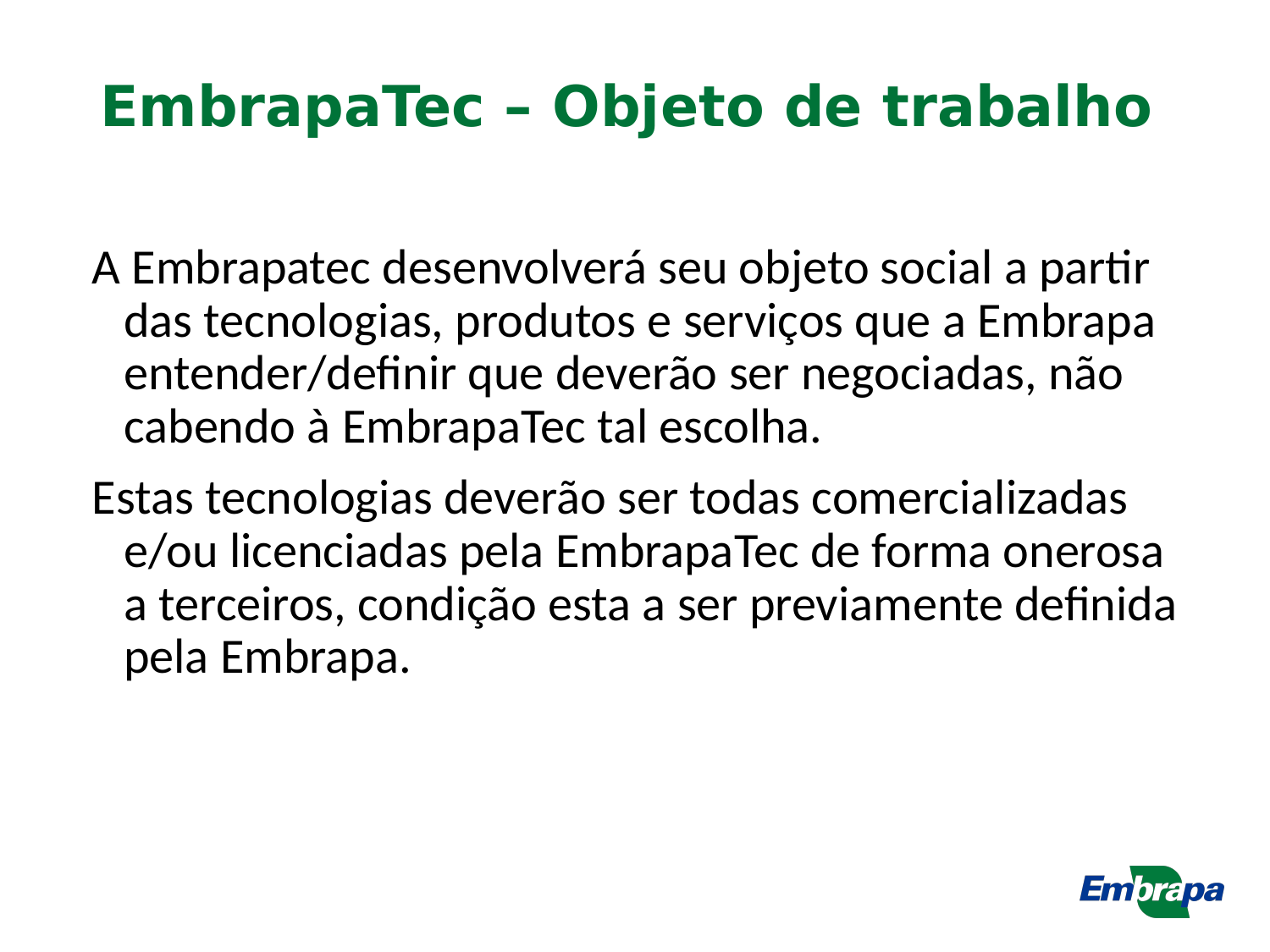

# EmbrapaTec – Objeto de trabalho
A Embrapatec desenvolverá seu objeto social a partir das tecnologias, produtos e serviços que a Embrapa entender/definir que deverão ser negociadas, não cabendo à EmbrapaTec tal escolha.
Estas tecnologias deverão ser todas comercializadas e/ou licenciadas pela EmbrapaTec de forma onerosa a terceiros, condição esta a ser previamente definida pela Embrapa.